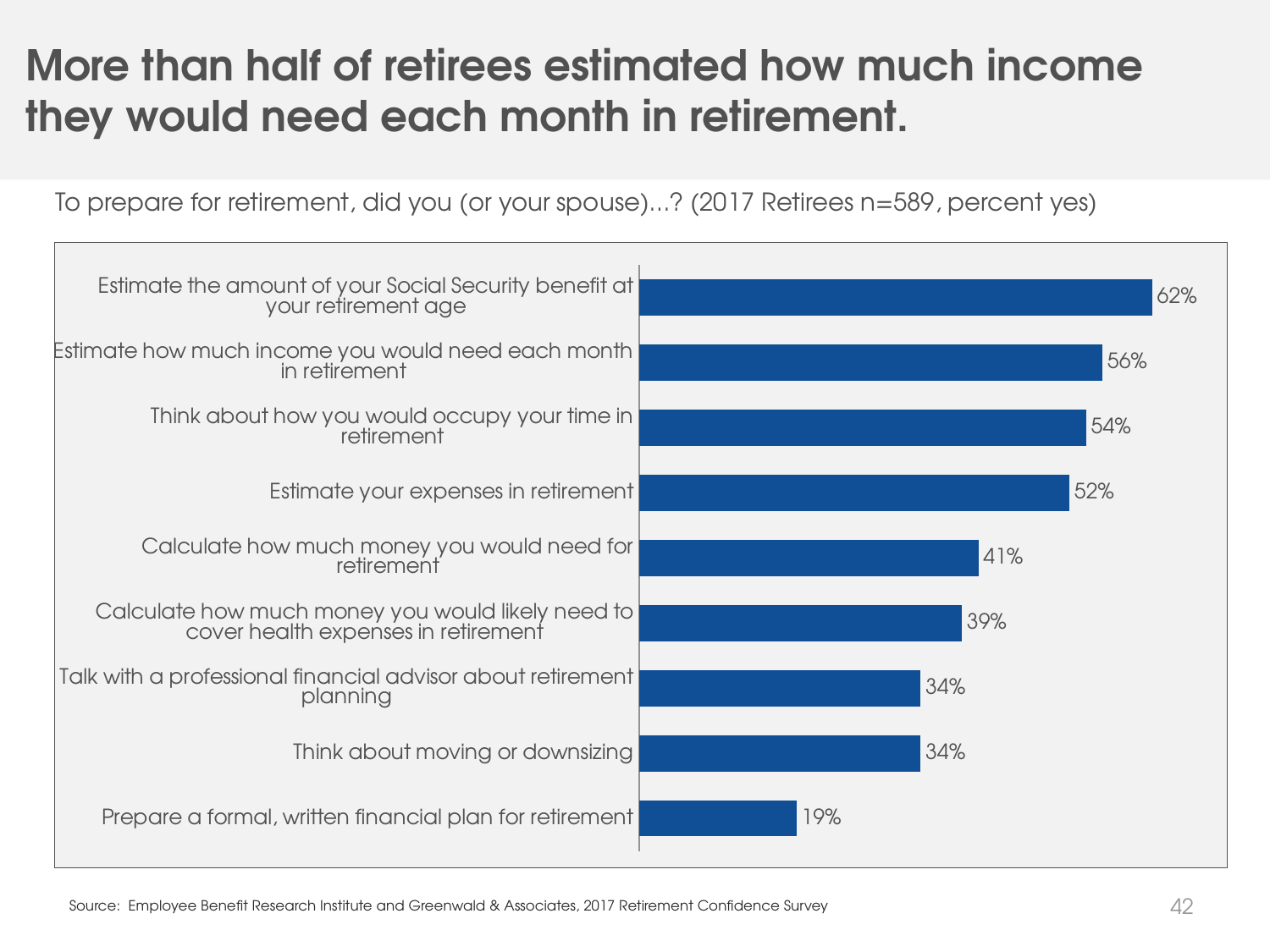

More than half of retirees estimated how much income they would need each month in retirement.
To prepare for retirement, did you (or your spouse)…? (2017 Retirees n=589, percent yes)

### Chart

| Category | 2017 Retirees |
|---|---|
| Estimate the amount of your Social Security benefit at your retirement age | 0.62 |
| Estimate how much income you would need each month in retirement | 0.56 |
| Think about how you would occupy your time in retirement | 0.54 |
| Estimate your expenses in retirement | 0.52 |
| Calculate how much money you would need for retirement | 0.41 |
| Calculate how much money you would likely need to cover health expenses in retirement | 0.39 |
| Talk with a professional financial advisor about retirement planning | 0.34 |
| Think about moving or downsizing | 0.34 |
| Prepare a formal, written financial plan for retirement | 0.19 |
42
Source:  Employee Benefit Research Institute and Greenwald & Associates, 2017 Retirement Confidence Survey